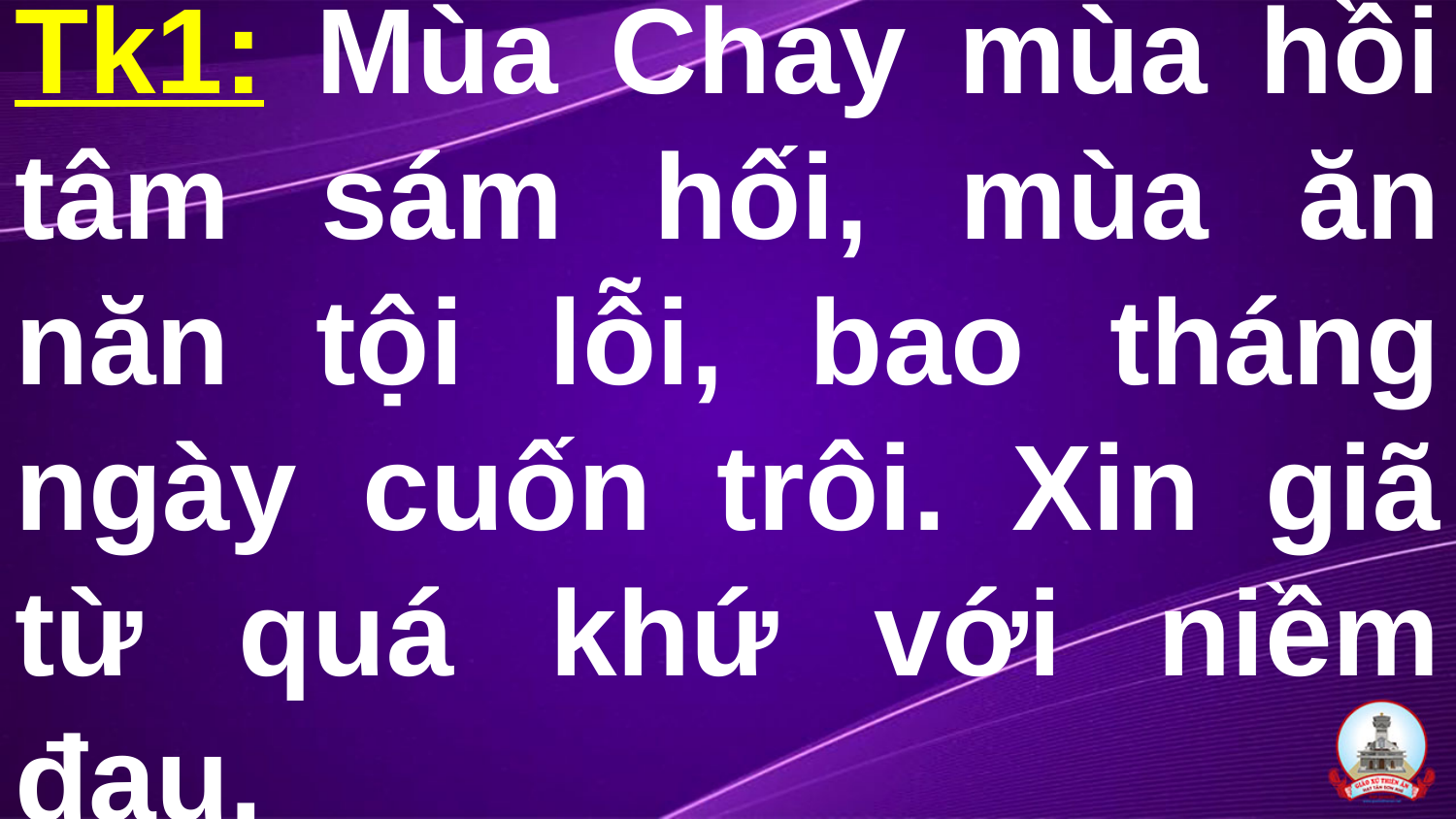

# Tk1: Mùa Chay mùa hồi tâm sám hối, mùa ăn năn tội lỗi, bao tháng ngày cuốn trôi. Xin giã từ quá khứ với niềm đau.